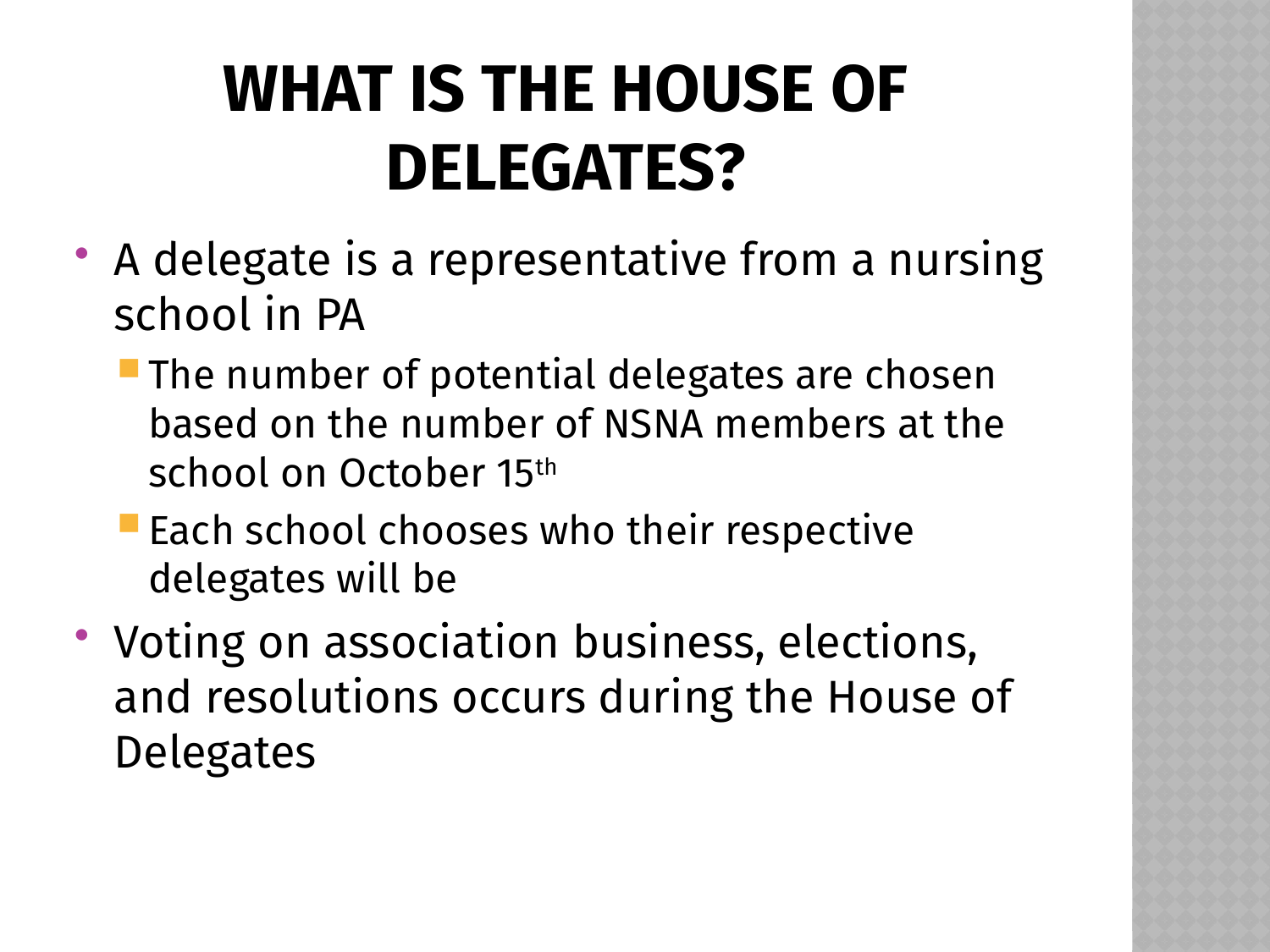

# What is the House of Delegates?
A delegate is a representative from a nursing school in PA
The number of potential delegates are chosen based on the number of NSNA members at the school on October 15th
Each school chooses who their respective delegates will be
Voting on association business, elections, and resolutions occurs during the House of Delegates